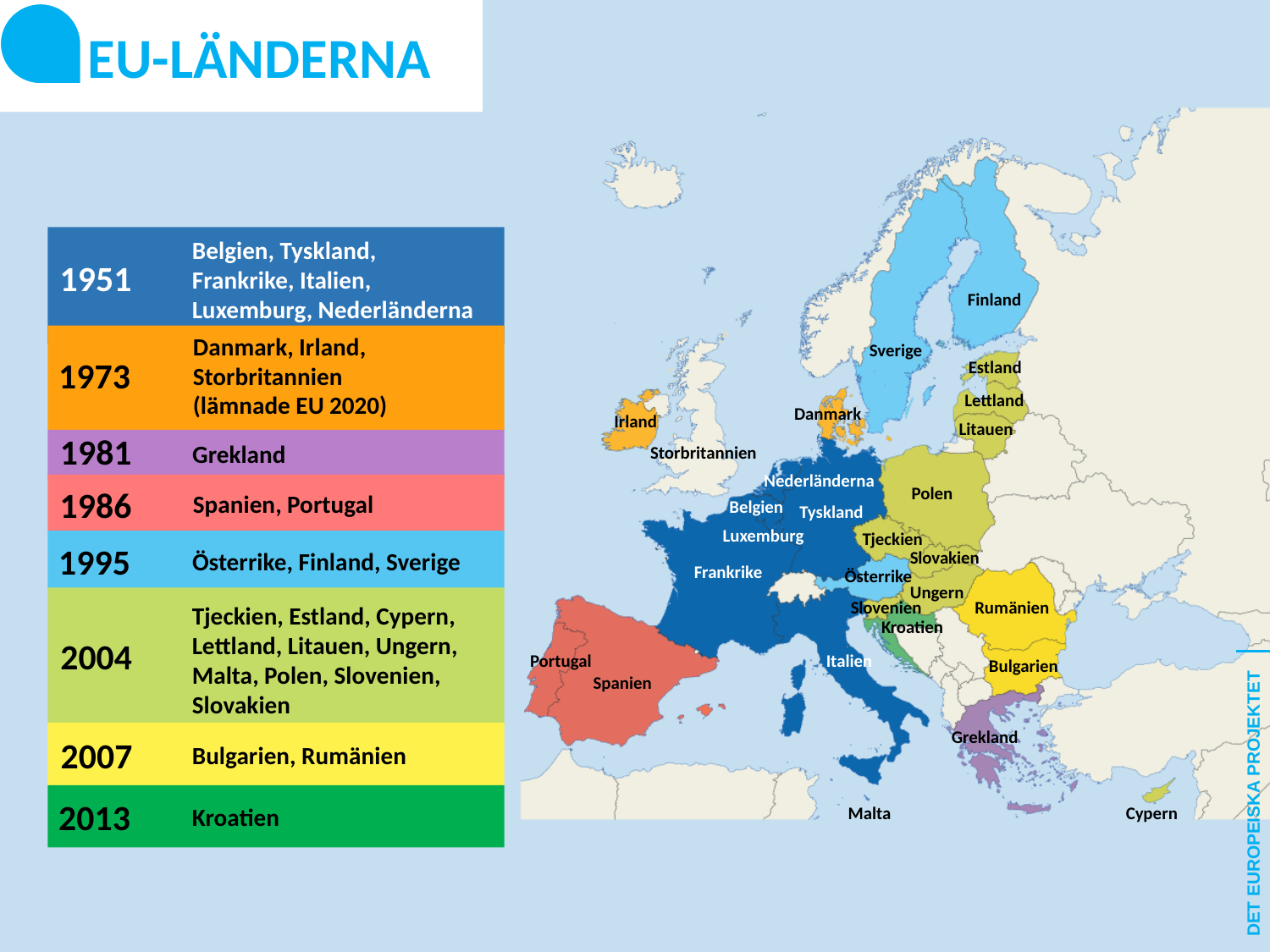

EU-LÄNDERNA

Belgien, Tyskland, Frankrike, Italien, Luxemburg, Nederländerna
1951
Finland
Danmark, Irland, Storbritannien (lämnade EU 2020)

Sverige
1973
Estland
Lettland
Danmark
Irland
Litauen
1981

Grekland
Storbritannien
Nederländerna

Polen
1986
Spanien, Portugal
Belgien
Tyskland
Luxemburg
Tjeckien

1995
Österrike, Finland, Sverige
Slovakien
Frankrike
Österrike
Ungern

Rumänien
Slovenien
Tjeckien, Estland, Cypern, Lettland, Litauen, Ungern, Malta, Polen, Slovenien, Slovakien
Kroatien
2004
Portugal
Italien
Bulgarien
Spanien
Grekland

2007
Bulgarien, Rumänien

DET EUROPEISKA PROJEKTET
2013
Kroatien
Malta
Cypern